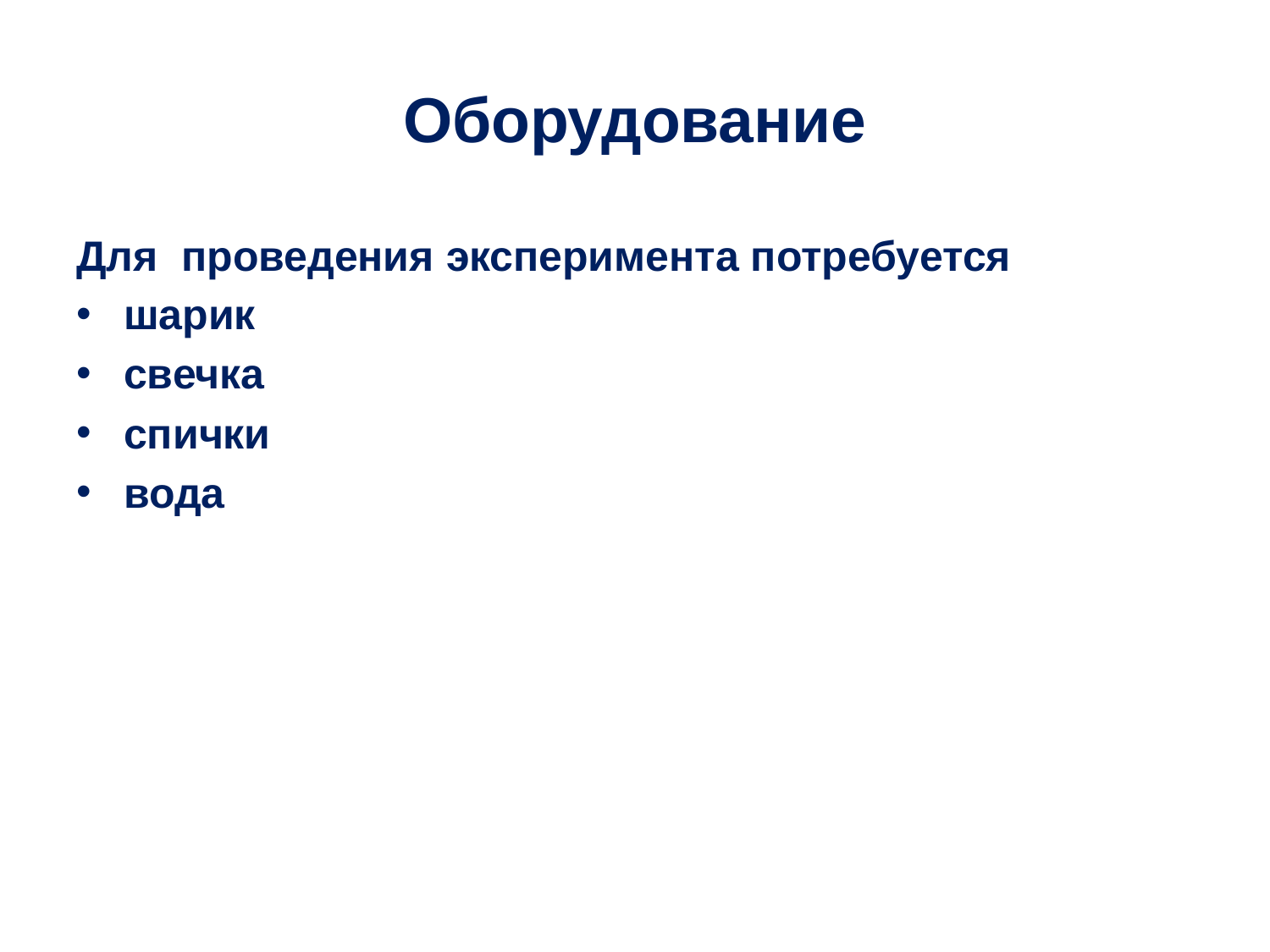

# Оборудование
Для  проведения эксперимента потребуется
шарик
свечка
спички
вода